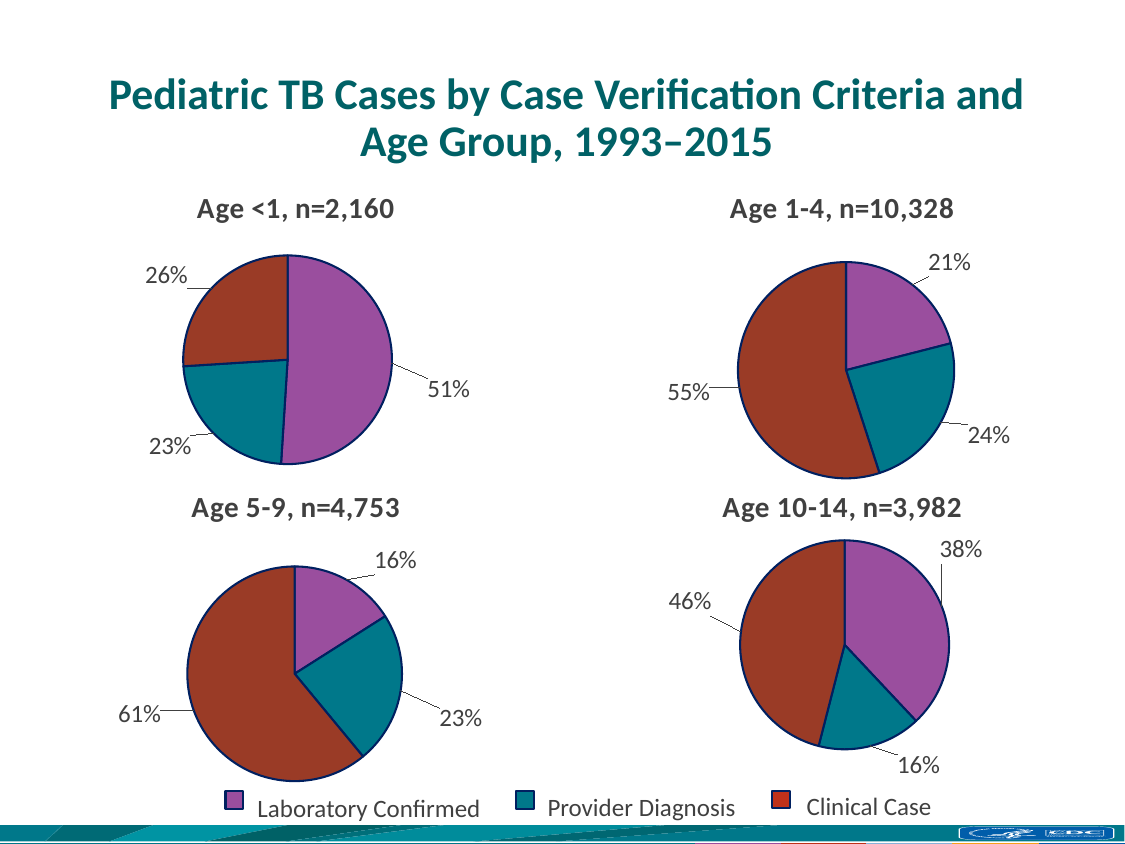

# Pediatric TB Cases by Case Verification Criteria and Age Group, 1993–2015

### Chart: Age <1, n=2,160

| Category | Age <1, n=2,160 |
|---|---|
| Laboratory Confirmed | 51.0 |
| Provider Diagnosis | 23.0 |
| Clinical Case | 26.0 |

### Chart: Age 1-4, n=10,328

| Category | Age <1, n=2,160 |
|---|---|
| Laboratory Confirmed | 21.0 |
| Provider Diagnosis | 24.0 |
| Clinical Case | 55.0 |

### Chart: Age 5-9, n=4,753

| Category | Age <1, n=2,160 |
|---|---|
| Laboratory Confirmed | 16.0 |
| Provider Diagnosis | 23.0 |
| Clinical Case | 61.0 |

### Chart: Age 10-14, n=3,982

| Category | Age <1, n=2,160 |
|---|---|
| Laboratory Confirmed | 38.0 |
| Provider Diagnosis | 16.0 |
| Clinical Case | 46.0 |
Clinical Case
Provider Diagnosis
Laboratory Confirmed